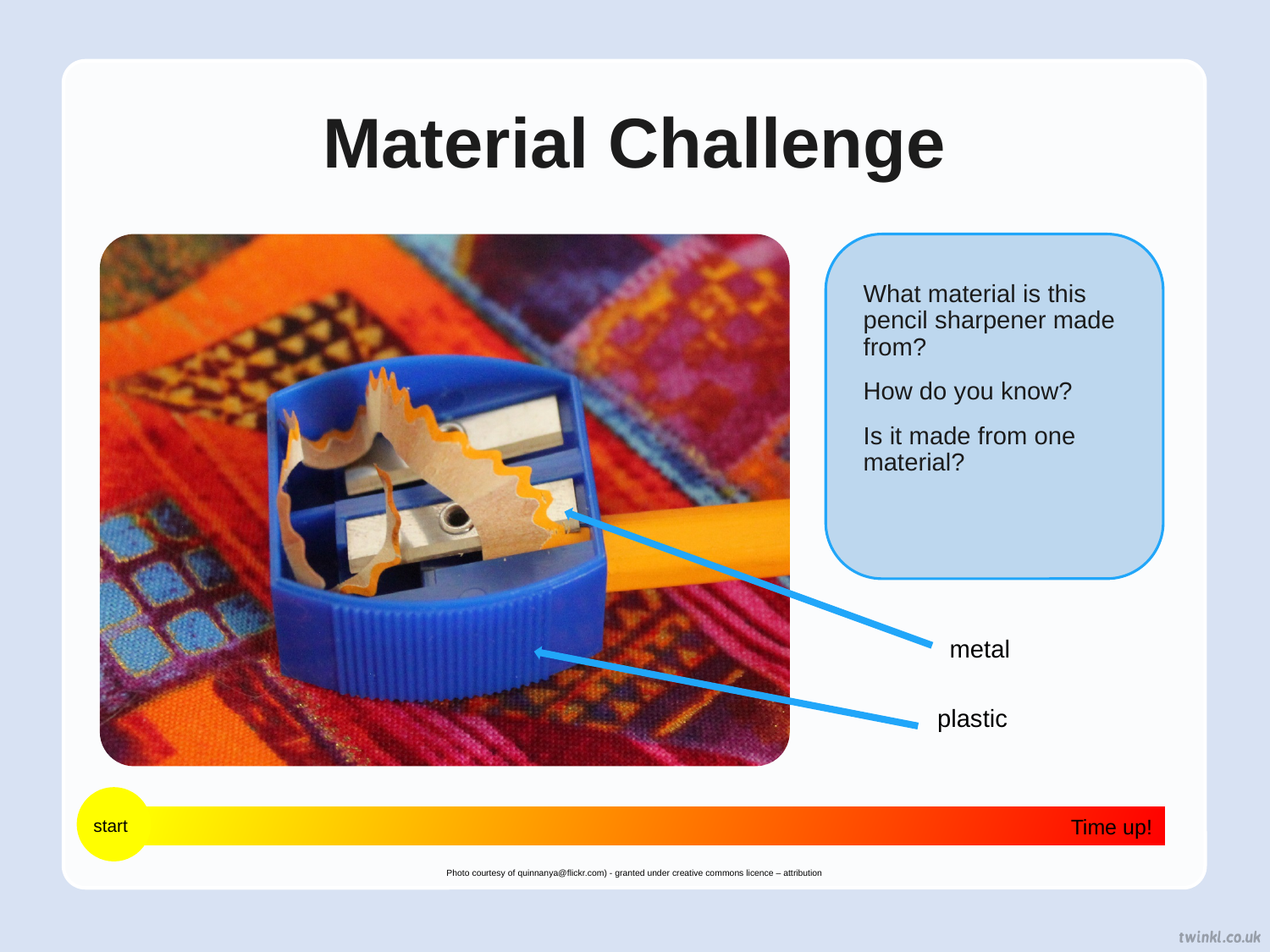

Material Challenge

What material is this pencil sharpener made from?
How do you know?
Is it made from one material?

metal
plastic

Time up!
start
Photo courtesy of quinnanya@flickr.com) - granted under creative commons licence – attribution